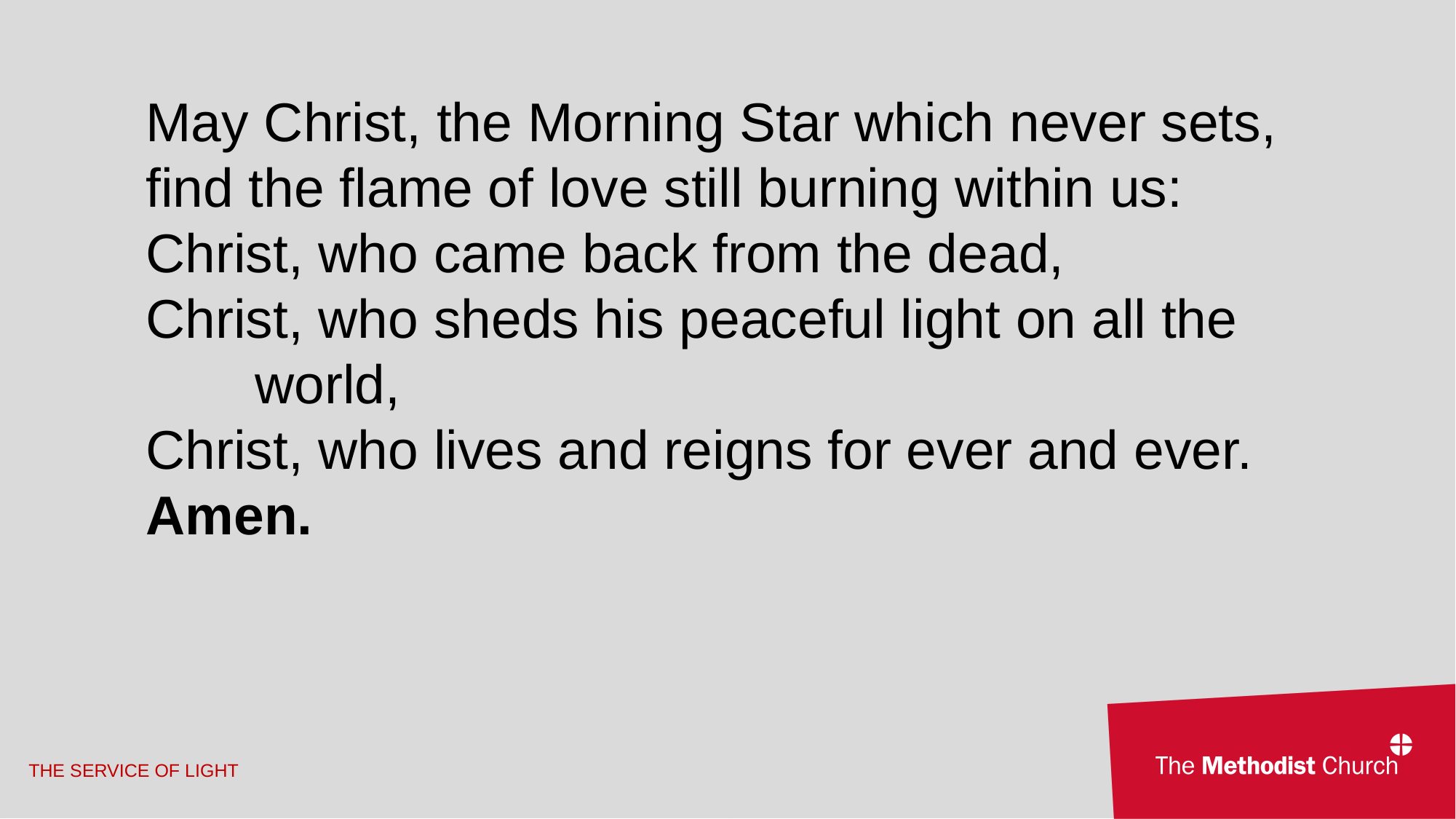

May Christ, the Morning Star which never sets, find the flame of love still burning within us: Christ, who came back from the dead,
Christ, who sheds his peaceful light on all the 	world,
Christ, who lives and reigns for ever and ever. Amen.